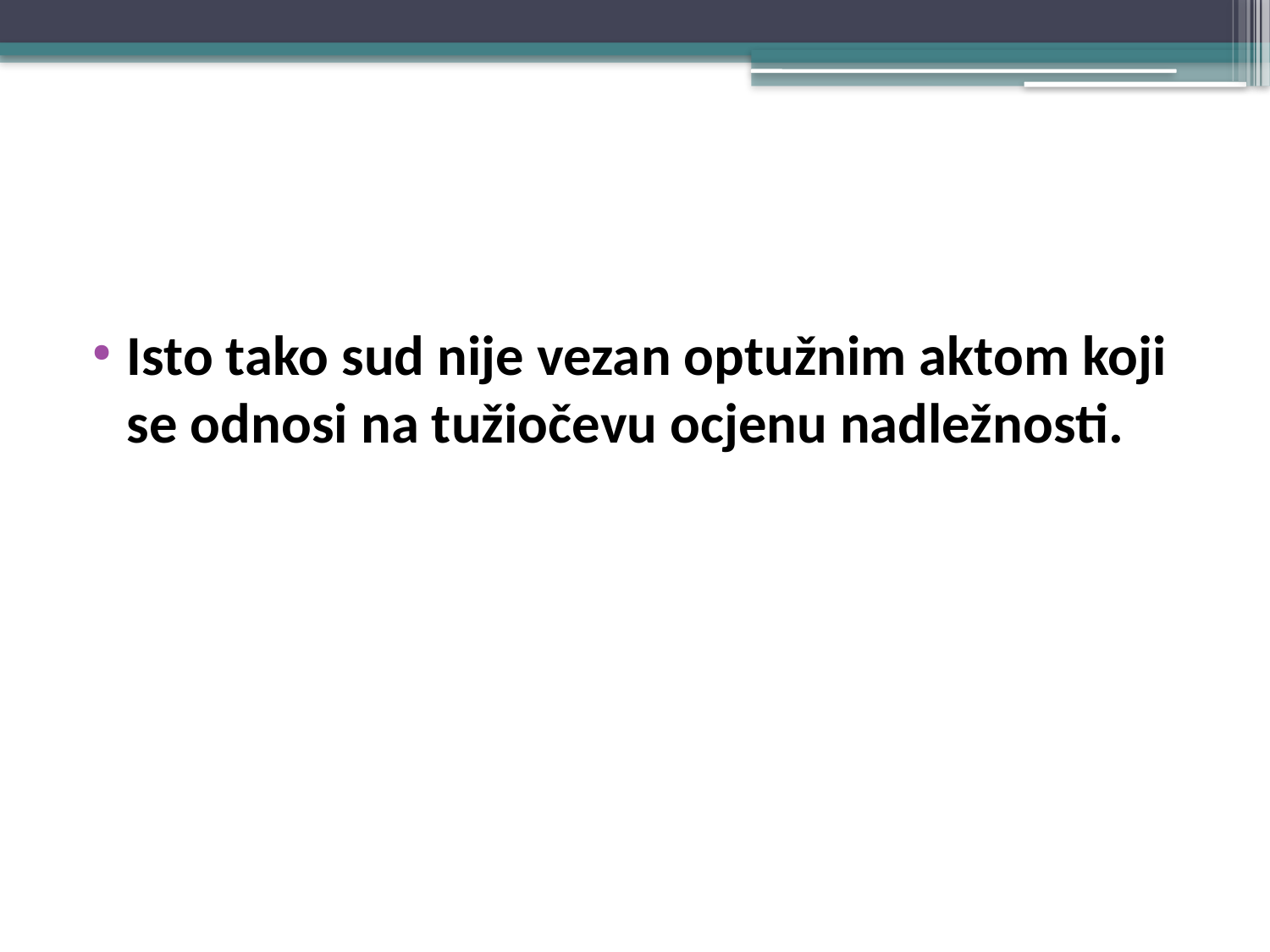

#
Isto tako sud nije vezan optužnim aktom koji se odnosi na tužiočevu ocjenu nadležnosti.